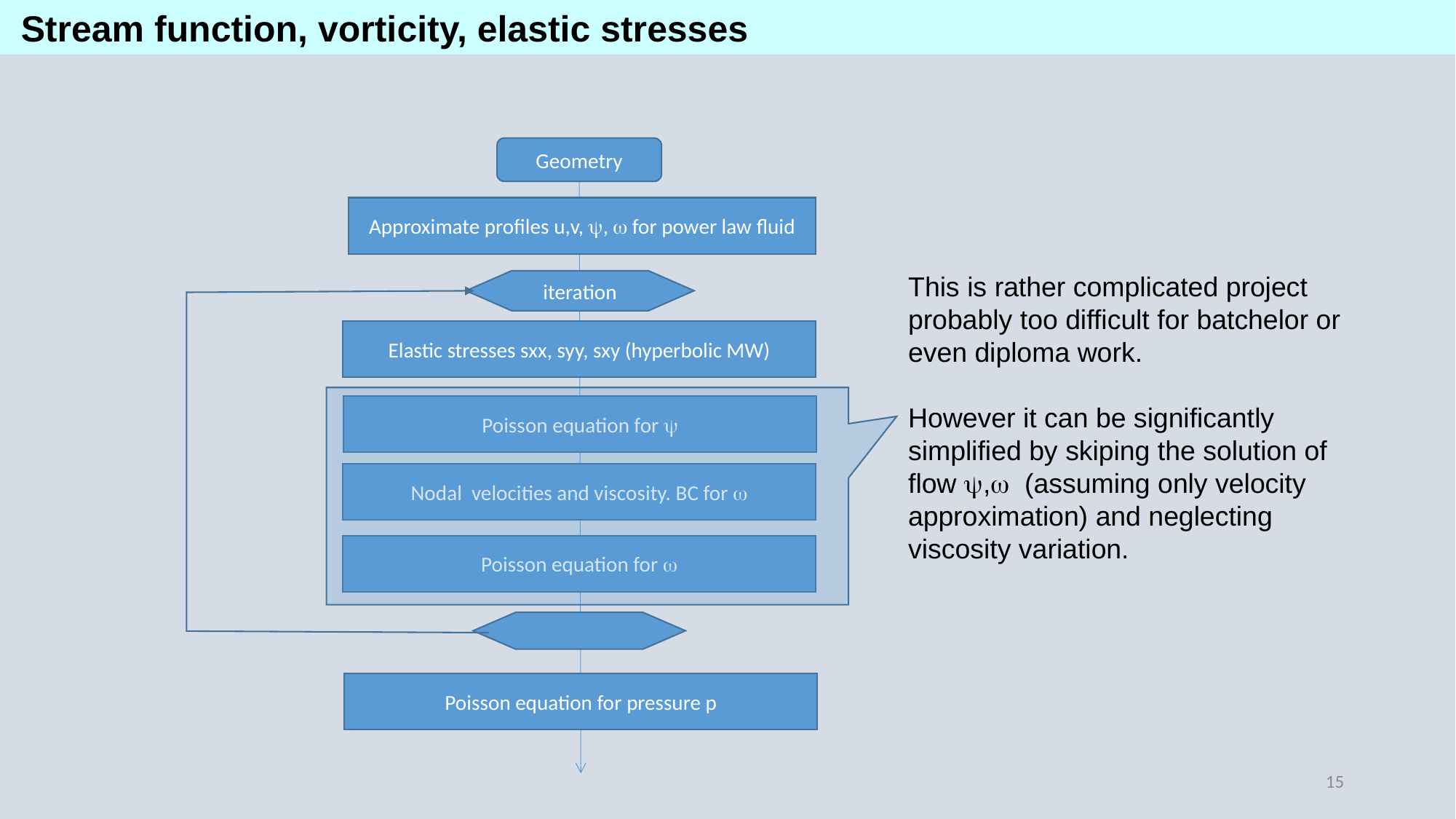

Stream function, vorticity, elastic stresses
Geometry
Approximate profiles u,v, ψ, ω for power law fluid
This is rather complicated project probably too difficult for batchelor or even diploma work.

However it can be significantly simplified by skiping the solution of flow ψ,ω  (assuming only velocity approximation) and neglecting viscosity variation.
iteration

Elastic stresses sxx, syy, sxy (hyperbolic MW)

Poisson equation for ψ
Nodal  velocities and viscosity. BC for ω
Poisson equation for ω

Poisson equation for pressure p
15